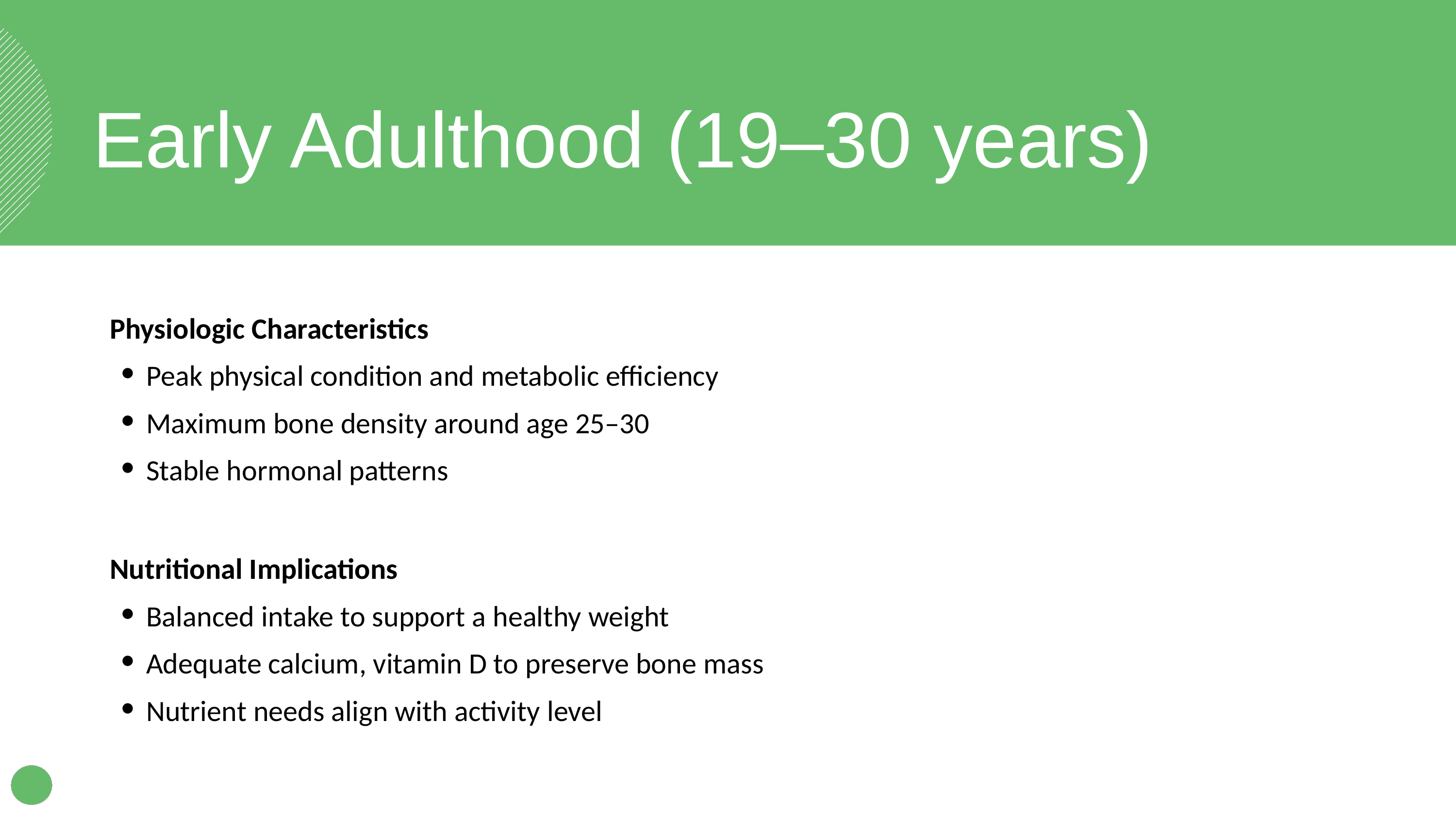

Early Adulthood (19–30 years)
Physiologic Characteristics
Peak physical condition and metabolic efficiency
Maximum bone density around age 25–30
Stable hormonal patterns

Nutritional Implications
Balanced intake to support a healthy weight
Adequate calcium, vitamin D to preserve bone mass
Nutrient needs align with activity level
44